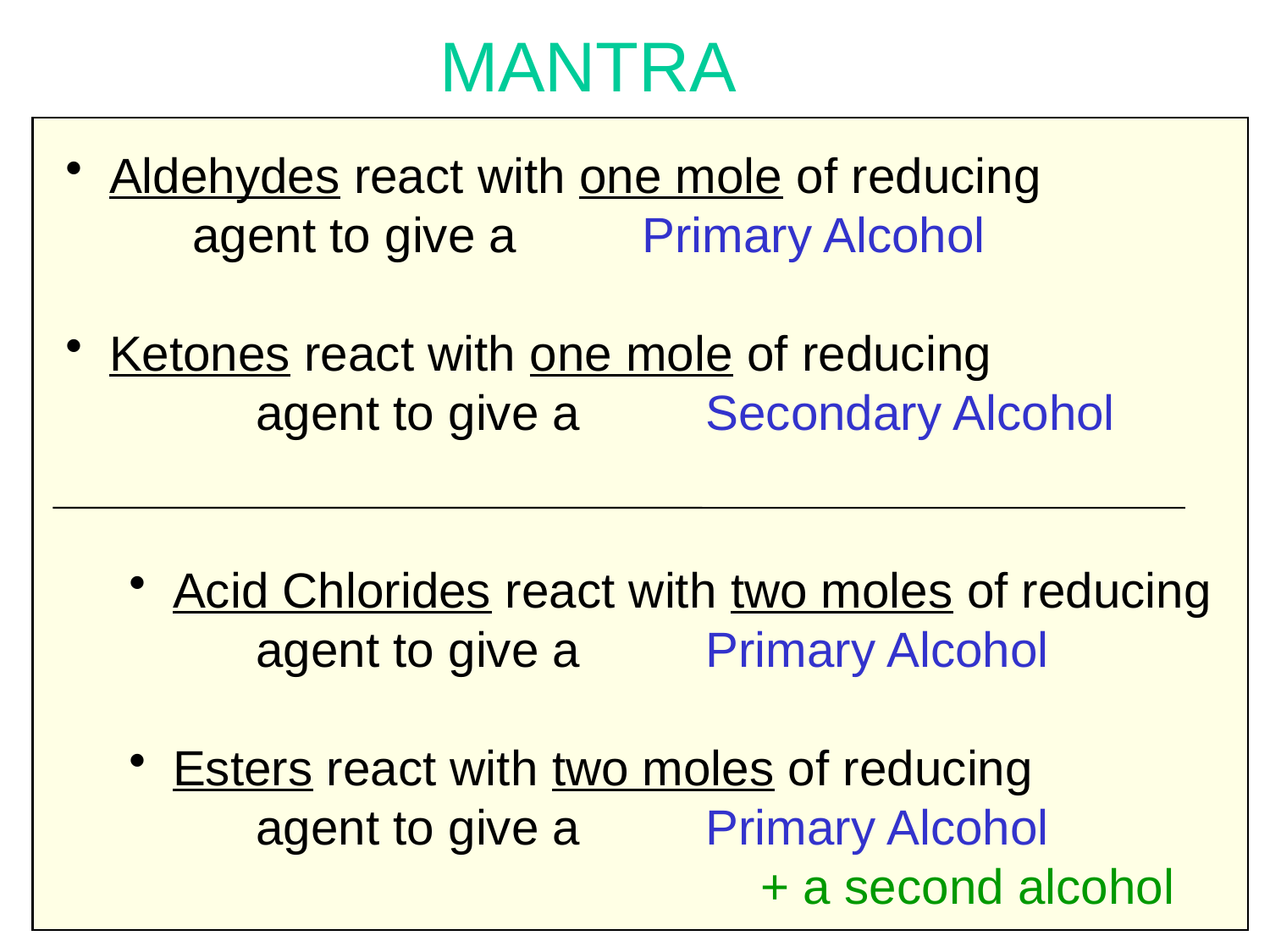

MANTRA

 Aldehydes react with one mole of reducing
	agent to give a 	     Primary Alcohol

 Ketones react with one mole of reducing
	agent to give a  	     Secondary Alcohol

 Acid Chlorides react with two moles of reducing
	agent to give a	     Primary Alcohol

 Esters react with two moles of reducing
	agent to give a	     Primary Alcohol
				         + a second alcohol